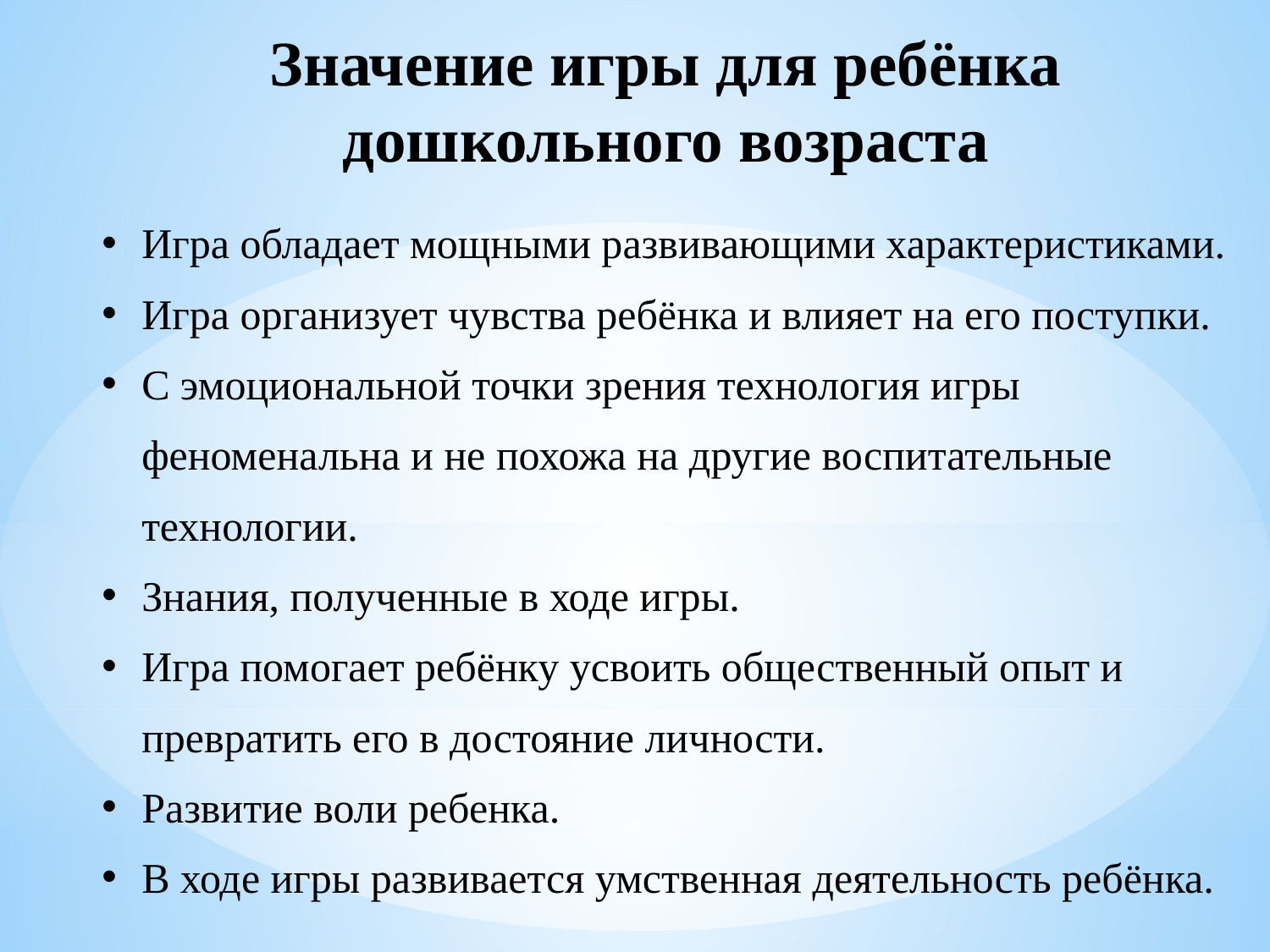

Значение игры для ребёнка дошкольного возраста
Игра обладает мощными развивающими характеристиками.
Игра организует чувства ребёнка и влияет на его поступки.
С эмоциональной точки зрения технология игры феноменальна и не похожа на другие воспитательные технологии.
Знания, полученные в ходе игры.
Игра помогает ребёнку усвоить общественный опыт и превратить его в достояние личности.
Развитие воли ребенка.
В ходе игры развивается умственная деятельность ребёнка.